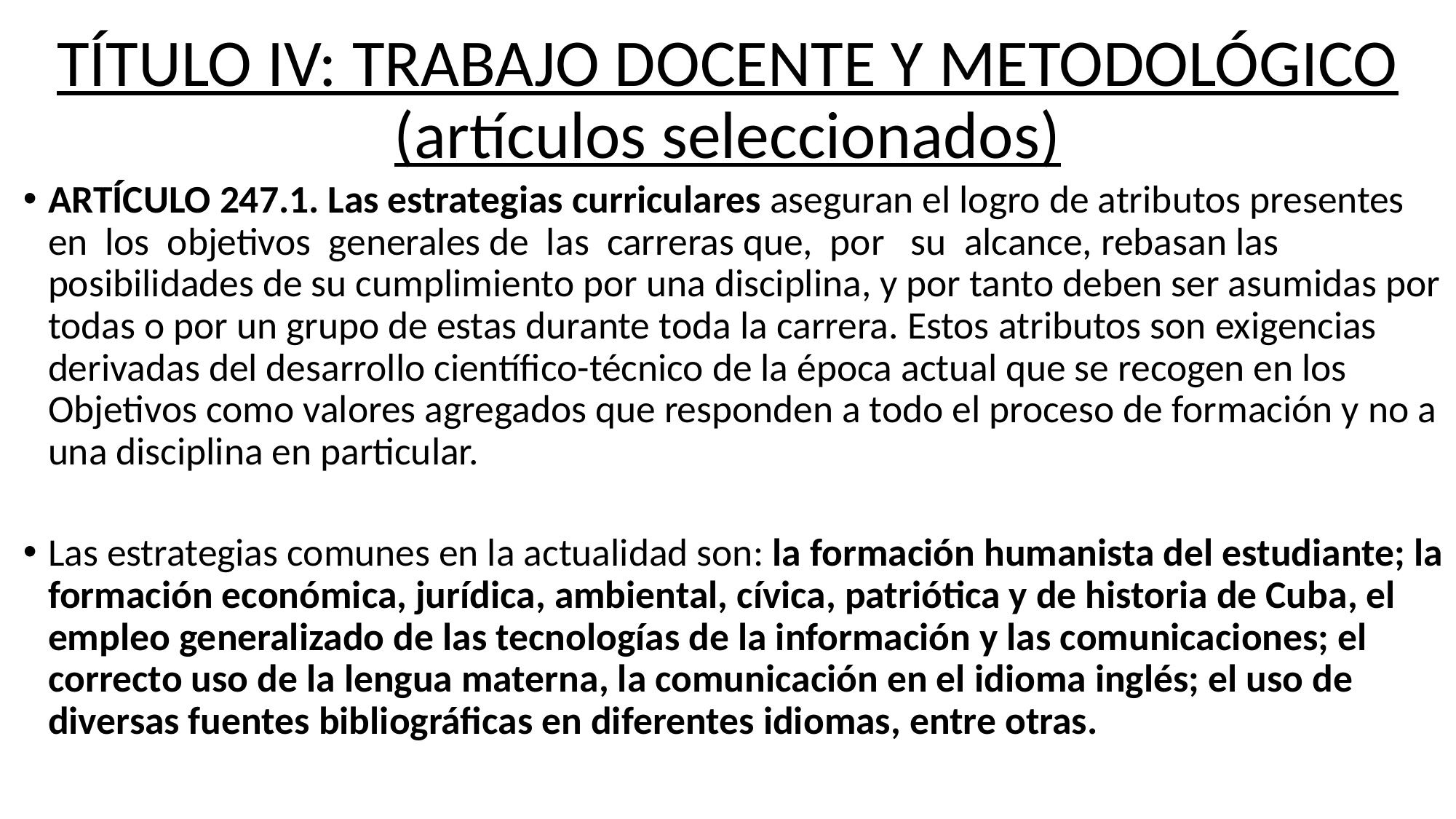

# TÍTULO IV: TRABAJO DOCENTE Y METODOLÓGICO (artículos seleccionados)
ARTÍCULO 247.1. Las estrategias curriculares aseguran el logro de atributos presentes en  los  objetivos  generales de  las  carreras que,  por   su  alcance, rebasan las posibilidades de su cumplimiento por una disciplina, y por tanto deben ser asumidas por todas o por un grupo de estas durante toda la carrera. Estos atributos son exigencias derivadas del desarrollo científico-técnico de la época actual que se recogen en los
Objetivos como valores agregados que responden a todo el proceso de formación y no a una disciplina en particular.

Las estrategias comunes en la actualidad son: la formación humanista del estudiante; la formación económica, jurídica, ambiental, cívica, patriótica y de historia de Cuba, el empleo generalizado de las tecnologías de la información y las comunicaciones; el correcto uso de la lengua materna, la comunicación en el idioma inglés; el uso de diversas fuentes bibliográficas en diferentes idiomas, entre otras.